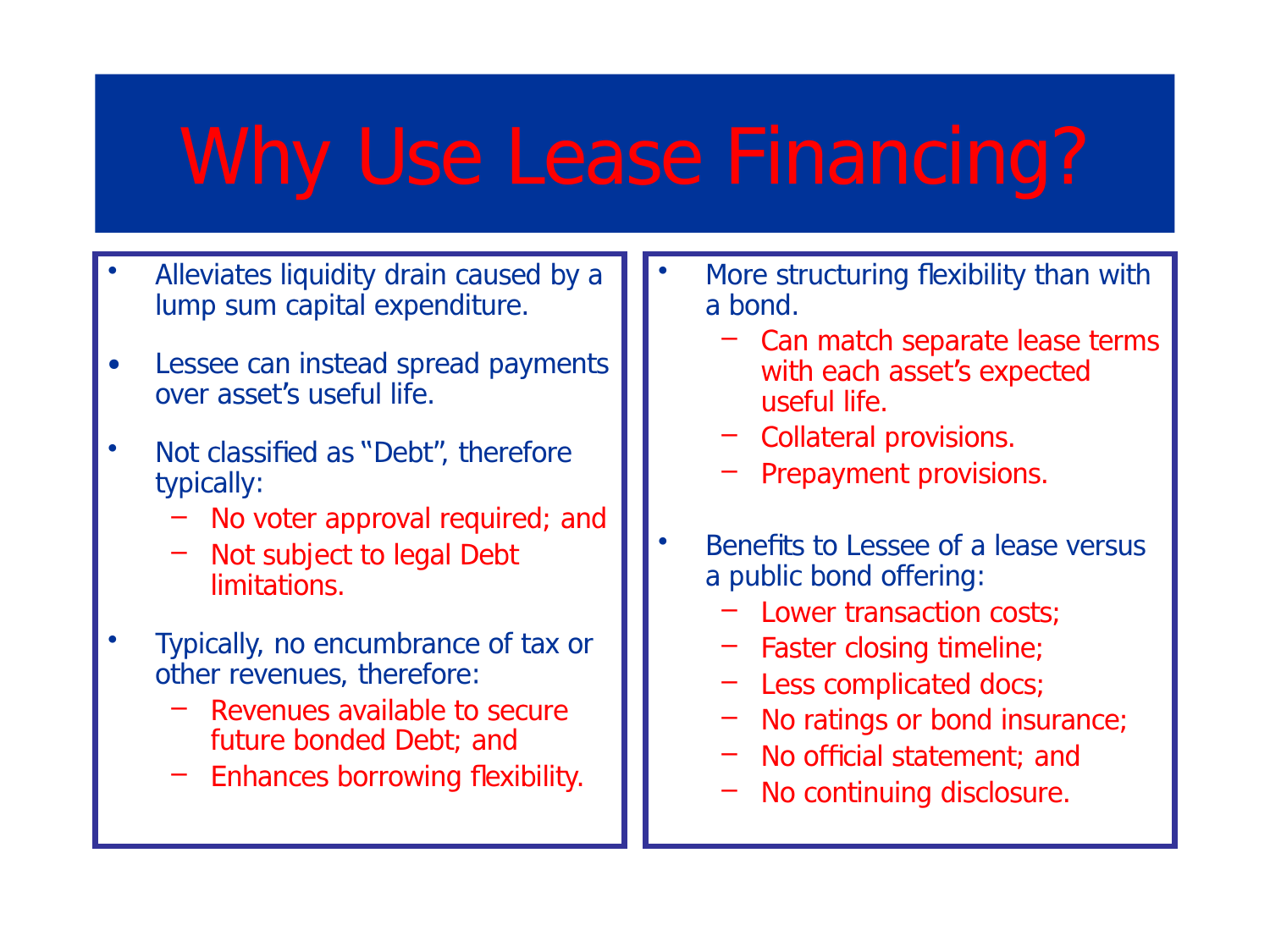

Why Use Lease Financing?
Alleviates liquidity drain caused by a lump sum capital expenditure.

•	Lessee can instead spread payments over asset’s useful life.

Not classified as “Debt”, therefore typically:
No voter approval required; and
Not subject to legal Debt limitations.

Typically, no encumbrance of tax or other revenues, therefore:
Revenues available to secure future bonded Debt; and
Enhances borrowing flexibility.

More structuring flexibility than with a bond.
Can match separate lease terms with each asset’s expected useful life.
Collateral provisions.
Prepayment provisions.

Benefits to Lessee of a lease versus a public bond offering:
Lower transaction costs;
Faster closing timeline;
Less complicated docs;
No ratings or bond insurance;
No official statement; and
No continuing disclosure.